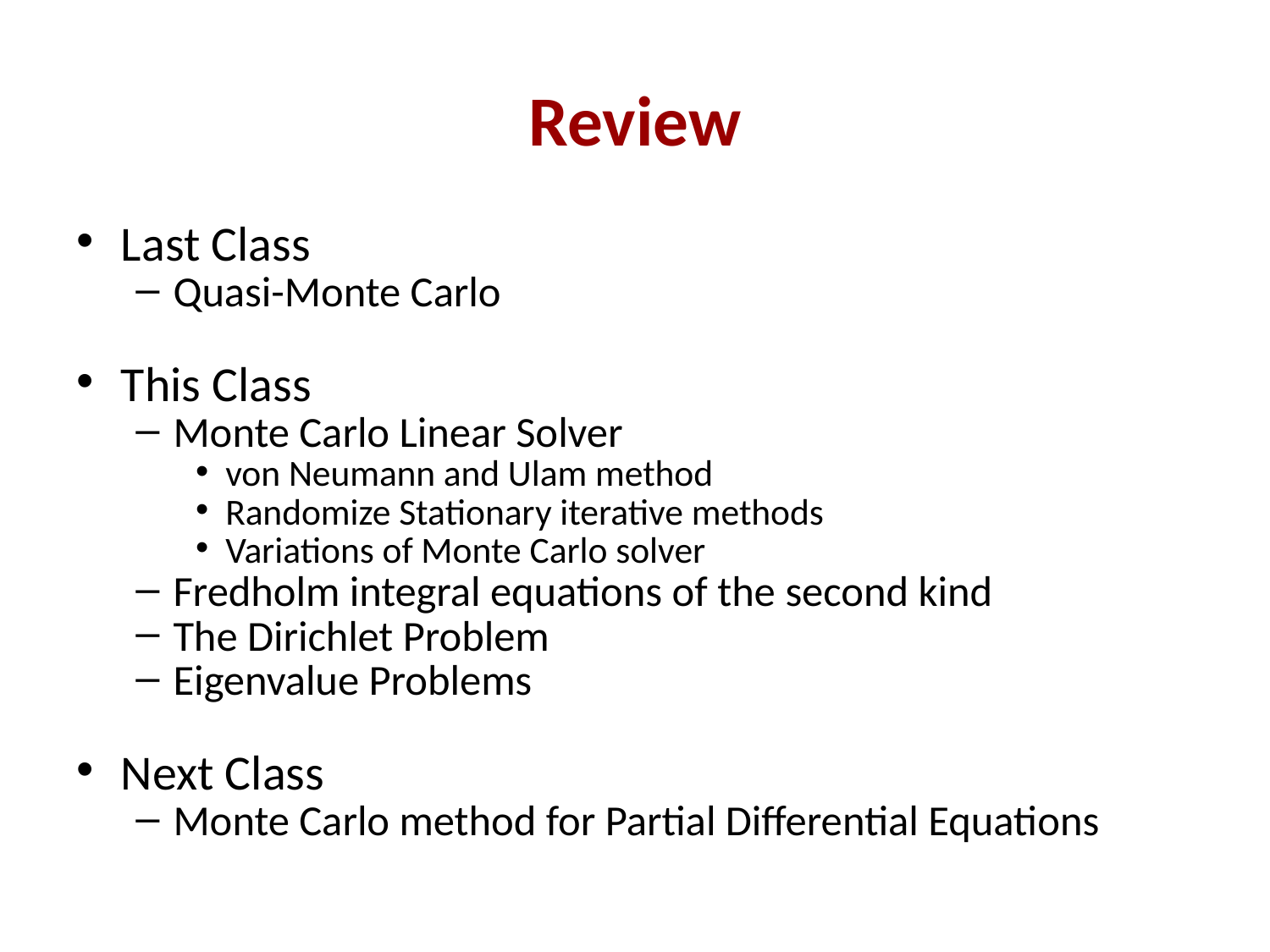

# Review
Last Class
Quasi-Monte Carlo

This Class
Monte Carlo Linear Solver
von Neumann and Ulam method
Randomize Stationary iterative methods
Variations of Monte Carlo solver
Fredholm integral equations of the second kind
The Dirichlet Problem
Eigenvalue Problems

Next Class
Monte Carlo method for Partial Differential Equations